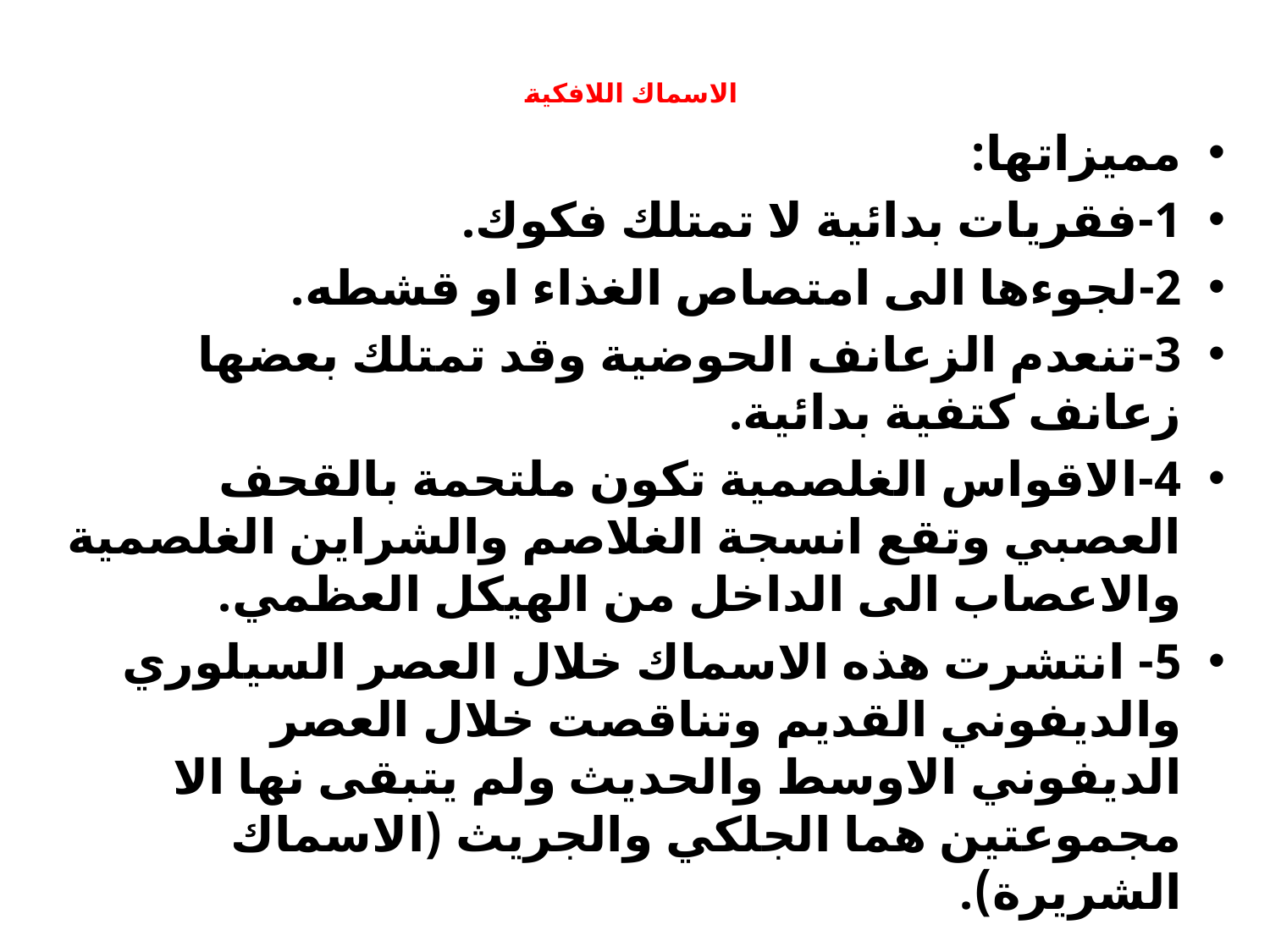

# الاسماك اللافكية
مميزاتها:
1-فقريات بدائية لا تمتلك فكوك.
2-لجوءها الى امتصاص الغذاء او قشطه.
3-تنعدم الزعانف الحوضية وقد تمتلك بعضها زعانف كتفية بدائية.
4-الاقواس الغلصمية تكون ملتحمة بالقحف العصبي وتقع انسجة الغلاصم والشراين الغلصمية والاعصاب الى الداخل من الهيكل العظمي.
5- انتشرت هذه الاسماك خلال العصر السيلوري والديفوني القديم وتناقصت خلال العصر الديفوني الاوسط والحديث ولم يتبقى نها الا مجموعتين هما الجلكي والجريث (الاسماك الشريرة).